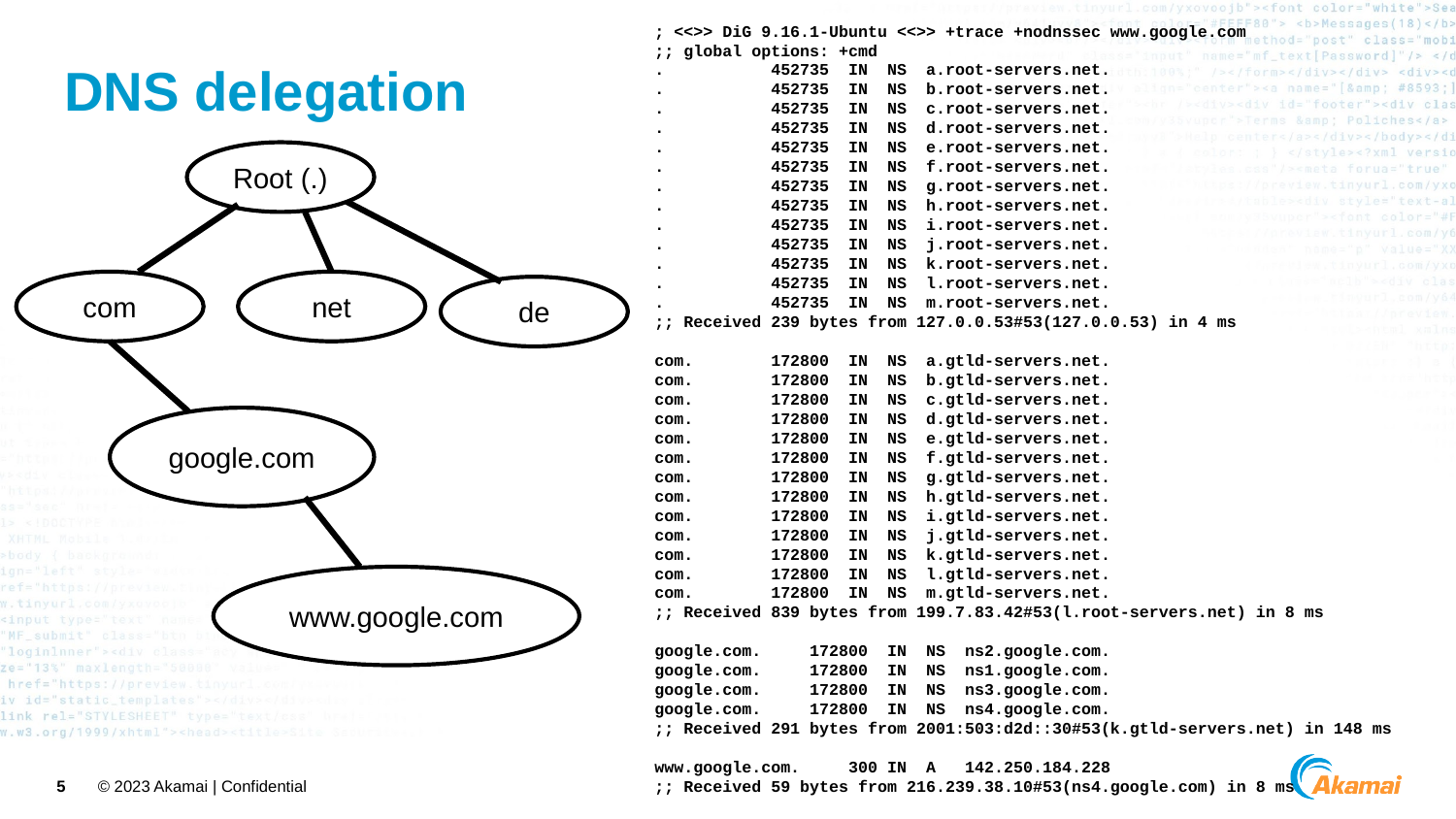

; <<>> DiG 9.16.1-Ubuntu <<>> +trace +nodnssec www.google.com
;; global options: +cmd
.           452735  IN  NS  a.root-servers.net.
.           452735  IN  NS  b.root-servers.net.
.           452735  IN  NS  c.root-servers.net.
.           452735  IN  NS  d.root-servers.net.
.           452735  IN  NS  e.root-servers.net.
.           452735  IN  NS  f.root-servers.net.
.           452735  IN  NS  g.root-servers.net.
.           452735  IN  NS  h.root-servers.net.
.           452735  IN  NS  i.root-servers.net.
.           452735  IN  NS  j.root-servers.net.
.           452735  IN  NS  k.root-servers.net.
.           452735  IN  NS  l.root-servers.net.
.           452735  IN  NS  m.root-servers.net.
;; Received 239 bytes from 127.0.0.53#53(127.0.0.53) in 4 ms

com.        172800  IN  NS  a.gtld-servers.net.
com.        172800  IN  NS  b.gtld-servers.net.
com.        172800  IN  NS  c.gtld-servers.net.
com.        172800  IN  NS  d.gtld-servers.net.
com.        172800  IN  NS  e.gtld-servers.net.
com.        172800  IN  NS  f.gtld-servers.net.
com.        172800  IN  NS  g.gtld-servers.net.
com.        172800  IN  NS  h.gtld-servers.net.
com.        172800  IN  NS  i.gtld-servers.net.
com.        172800  IN  NS  j.gtld-servers.net.
com.        172800  IN  NS  k.gtld-servers.net.
com.        172800  IN  NS  l.gtld-servers.net.
com.        172800  IN  NS  m.gtld-servers.net.
;; Received 839 bytes from 199.7.83.42#53(l.root-servers.net) in 8 ms

google.com.     172800  IN  NS  ns2.google.com.
google.com.     172800  IN  NS  ns1.google.com.
google.com.     172800  IN  NS  ns3.google.com.
google.com.     172800  IN  NS  ns4.google.com.
;; Received 291 bytes from 2001:503:d2d::30#53(k.gtld-servers.net) in 148 ms

www.google.com.     300 IN  A   142.250.184.228
;; Received 59 bytes from 216.239.38.10#53(ns4.google.com) in 8 ms

# DNS delegation
Root (.)
com
net
de
google.com
www.google.com